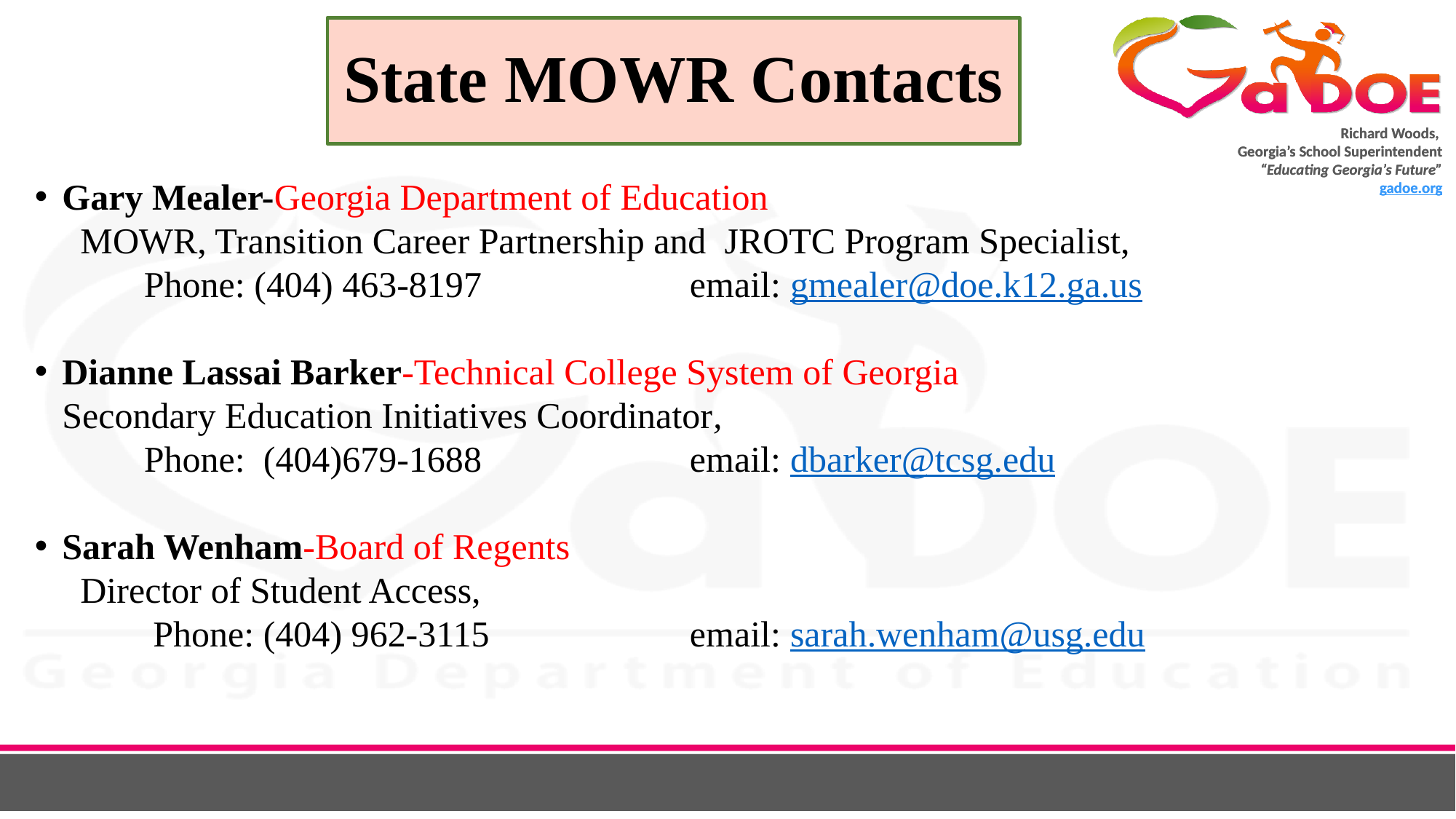

# State MOWR Contacts
Gary Mealer-Georgia Department of Education
     MOWR, Transition Career Partnership and  JROTC Program Specialist,
	Phone: (404) 463-8197                	email: gmealer@doe.k12.ga.us

Dianne Lassai Barker-Technical College System of Georgia
Secondary Education Initiatives Coordinator,
	Phone:  (404)679-1688 		email: dbarker@tcsg.edu

Sarah Wenham-Board of Regents
     Director of Student Access,
	 Phone: (404) 962-3115	   	email: sarah.wenham@usg.edu